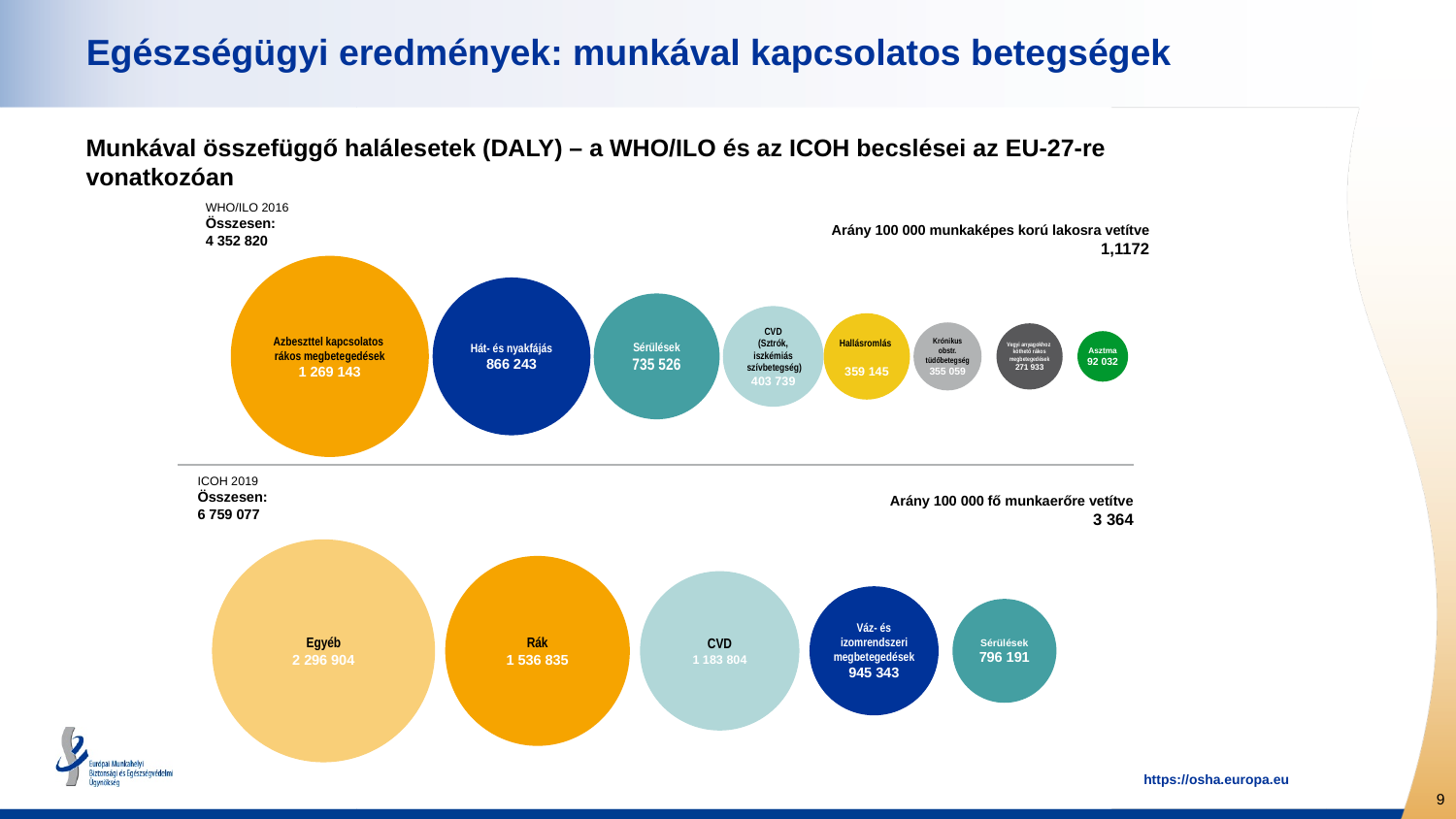

# Egészségügyi eredmények: munkával kapcsolatos betegségek
Munkával összefüggő halálesetek (DALY) – a WHO/ILO és az ICOH becslései az EU-27-re vonatkozóan
WHO/ILO 2016
Összesen: 4 352 820
Arány 100 000 munkaképes korú lakosra vetítve
1,1172
Azbeszttel kapcsolatos
rákos megbetegedések
1 269 143
Hát- és nyakfájás
866 243
Sérülések
735 526
CVD
(Sztrók, iszkémiás
 szívbetegség)
403 739
Hallásromlás

359 145
Krónikus obstr.
tüdőbetegség
355 059
Vegyi anyagokhoz
köthető rákos megbetegedések
271 933
Asztma
92 032
ICOH 2019
Összesen: 6 759 077
Arány 100 000 fő munkaerőre vetítve
3 364
Egyéb
2 296 904
Rák
1 536 835
CVD
1 183 804
Váz- és izomrendszeri megbetegedések
945 343
Sérülések
796 191